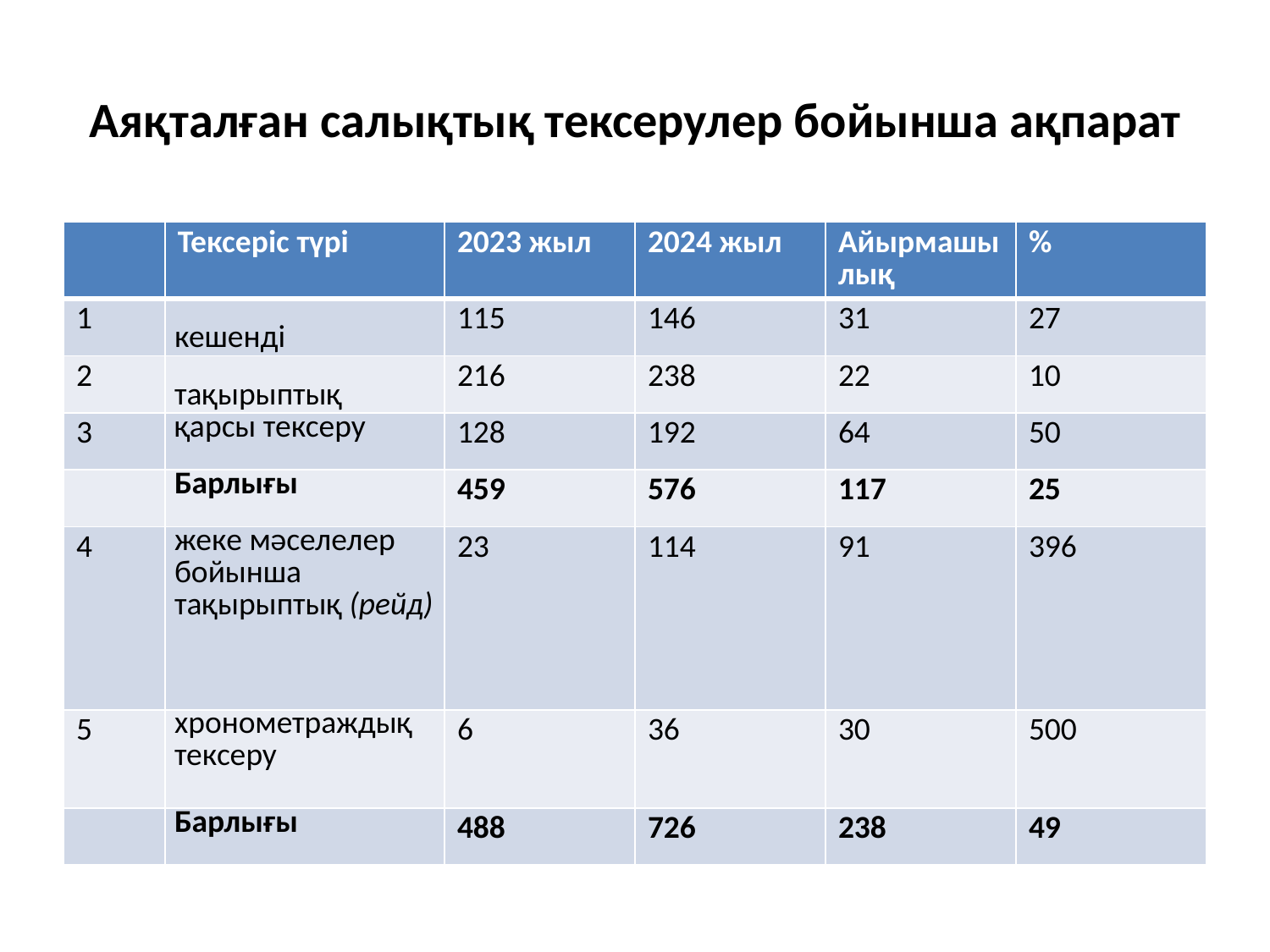

# Аяқталған салықтық тексерулер бойынша ақпарат
|  | Тексеріс түрі | 2023 жыл | 2024 жыл | Айырмашылық | % |
| --- | --- | --- | --- | --- | --- |
| 1 | кешенді | 115 | 146 | 31 | 27 |
| 2 | тақырыптық | 216 | 238 | 22 | 10 |
| 3 | қарсы тексеру | 128 | 192 | 64 | 50 |
|  | Барлығы | 459 | 576 | 117 | 25 |
| 4 | жеке мәселелер бойынша тақырыптық (рейд) | 23 | 114 | 91 | 396 |
| 5 | хронометраждық тексеру | 6 | 36 | 30 | 500 |
|  | Барлығы | 488 | 726 | 238 | 49 |